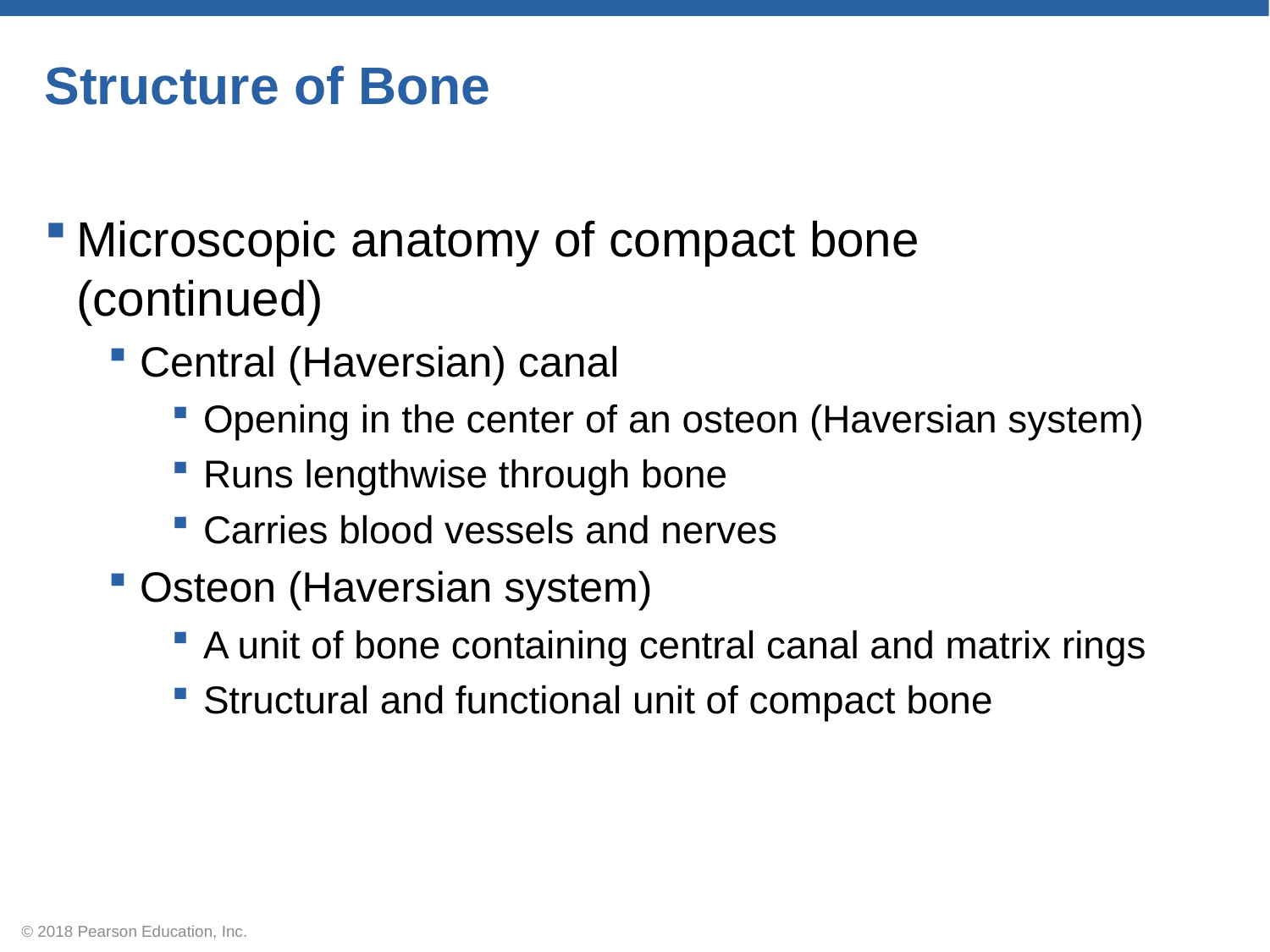

# Structure of Bone
Microscopic anatomy of compact bone (continued)
Central (Haversian) canal
Opening in the center of an osteon (Haversian system)
Runs lengthwise through bone
Carries blood vessels and nerves
Osteon (Haversian system)
A unit of bone containing central canal and matrix rings
Structural and functional unit of compact bone
© 2018 Pearson Education, Inc.